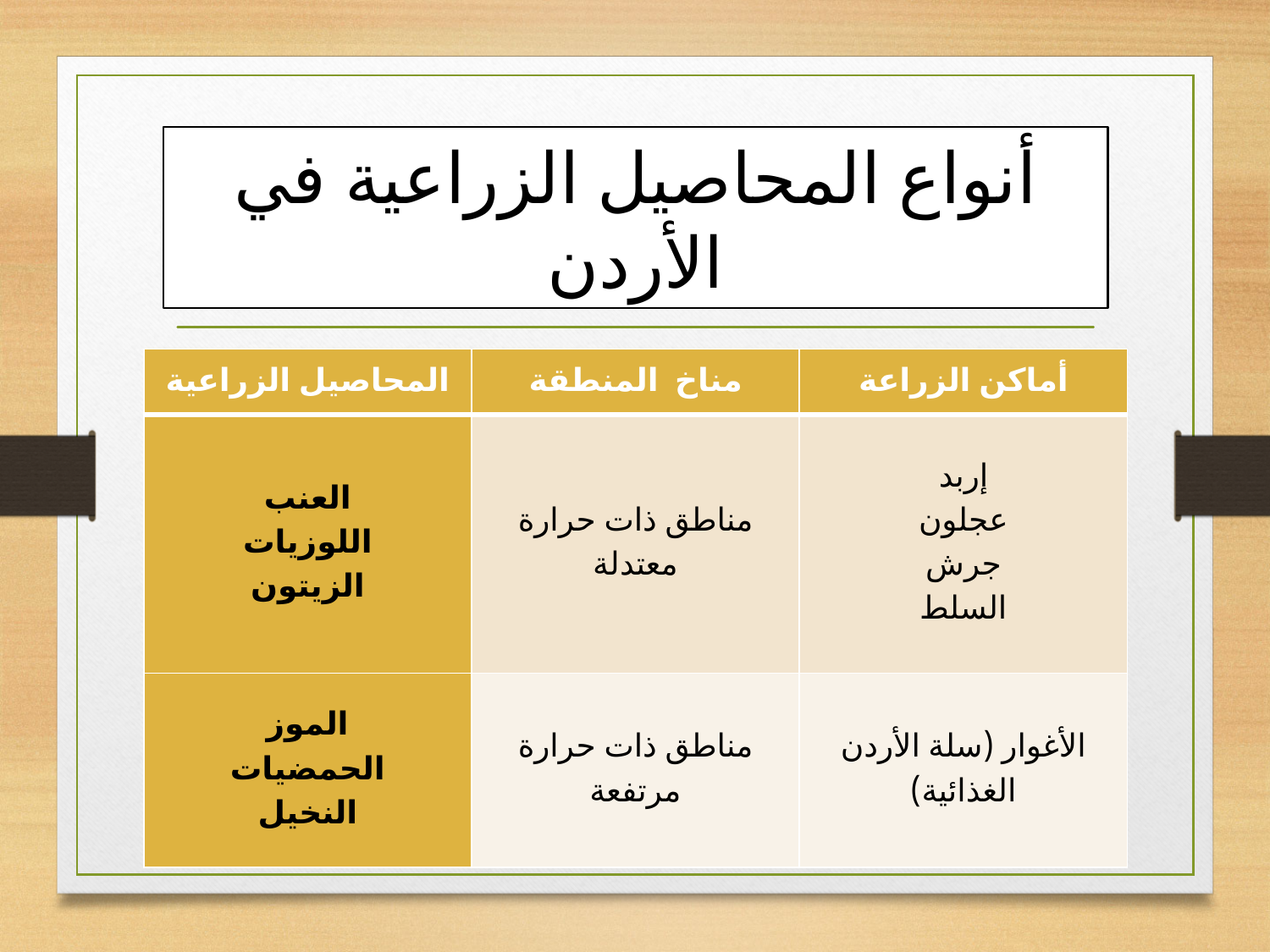

# أنواع المحاصيل الزراعية في الأردن
| المحاصيل الزراعية | مناخ المنطقة | أماكن الزراعة |
| --- | --- | --- |
| العنب اللوزيات الزيتون | مناطق ذات حرارة معتدلة | إربد عجلون جرش السلط |
| الموز الحمضيات النخيل | مناطق ذات حرارة مرتفعة | الأغوار (سلة الأردن الغذائية) |